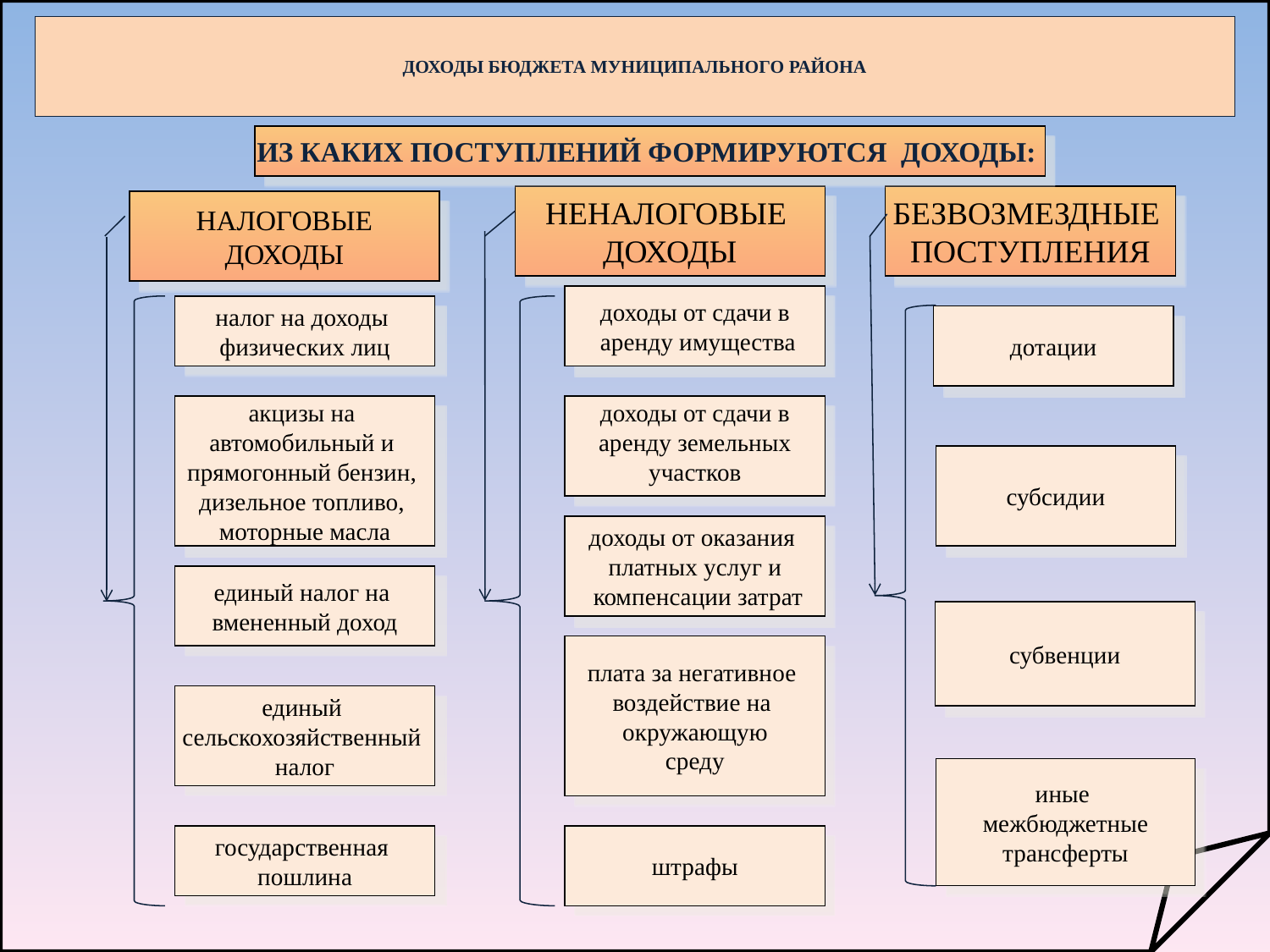

# ДОХОДЫ БЮДЖЕТА МУНИЦИПАЛЬНОГО РАЙОНА
ИЗ КАКИХ ПОСТУПЛЕНИЙ ФОРМИРУЮТСЯ  ДОХОДЫ:
НЕНАЛОГОВЫЕ
ДОХОДЫ
БЕЗВОЗМЕЗДНЫЕ
ПОСТУПЛЕНИЯ
НАЛОГОВЫЕ
ДОХОДЫ
доходы от сдачи в
 аренду имущества

налог на доходы
физических лиц

дотации

доходы от сдачи в
 аренду земельных
участков

акцизы на
автомобильный и
прямогонный бензин,
дизельное топливо,
моторные масла
субсидии
доходы от оказания
платных услуг и
 компенсации затрат
единый налог на
вмененный доход
субвенции
плата за негативное
воздействие на
окружающую
среду
единый
сельскохозяйственный
налог
иные
межбюджетные
трансферты
штрафы
государственная
пошлина